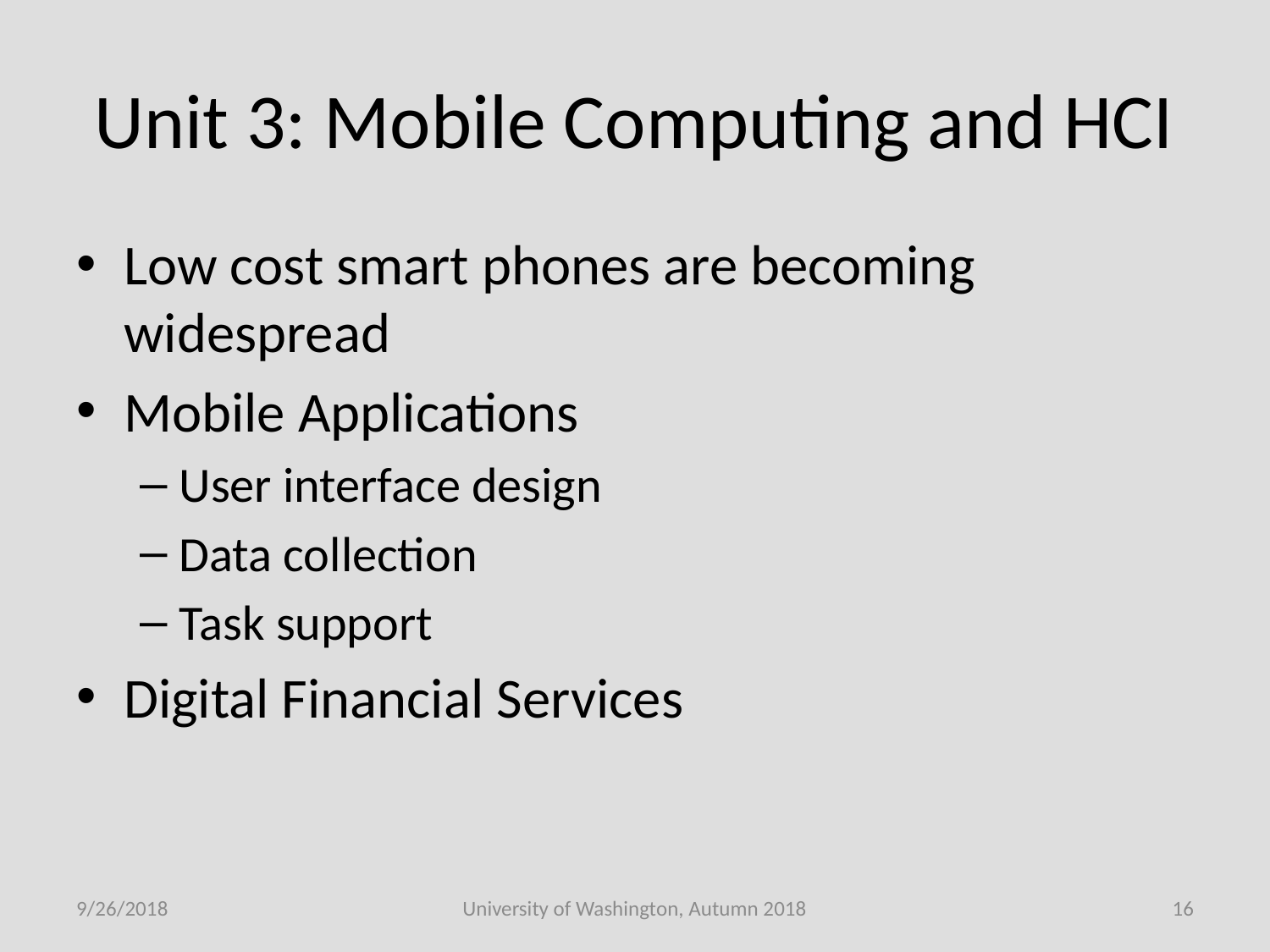

# Unit 3: Mobile Computing and HCI
Low cost smart phones are becoming widespread
Mobile Applications
User interface design
Data collection
Task support
Digital Financial Services

9/26/2018
University of Washington, Autumn 2018
16